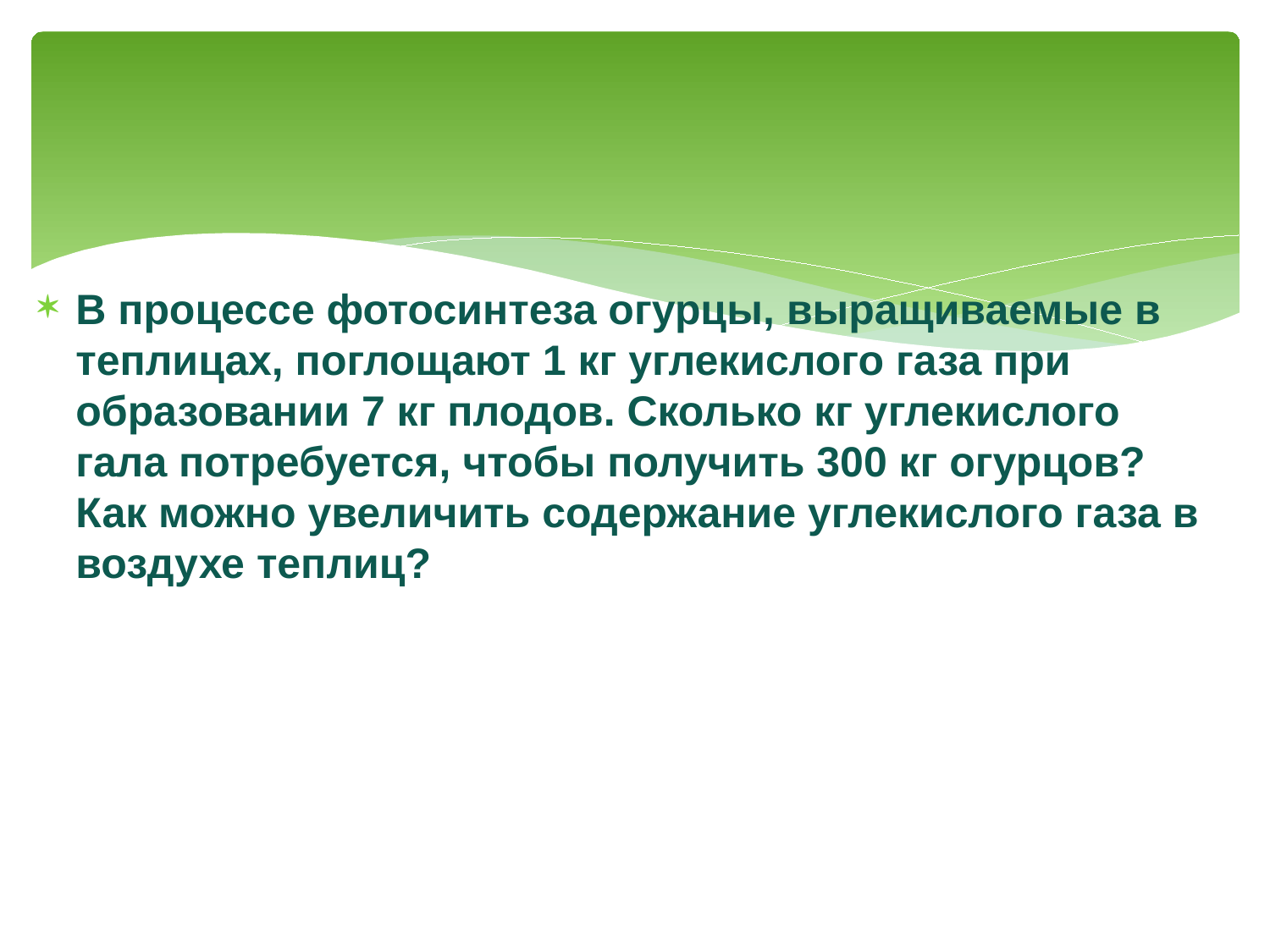

#
В процессе фотосинтеза огурцы, выращиваемые в теплицах, поглощают 1 кг углекислого газа при образовании 7 кг плодов. Сколько кг углекислого гала потребуется, чтобы получить 300 кг огурцов?  Как можно увеличить содержание углекислого газа в воздухе теплиц?